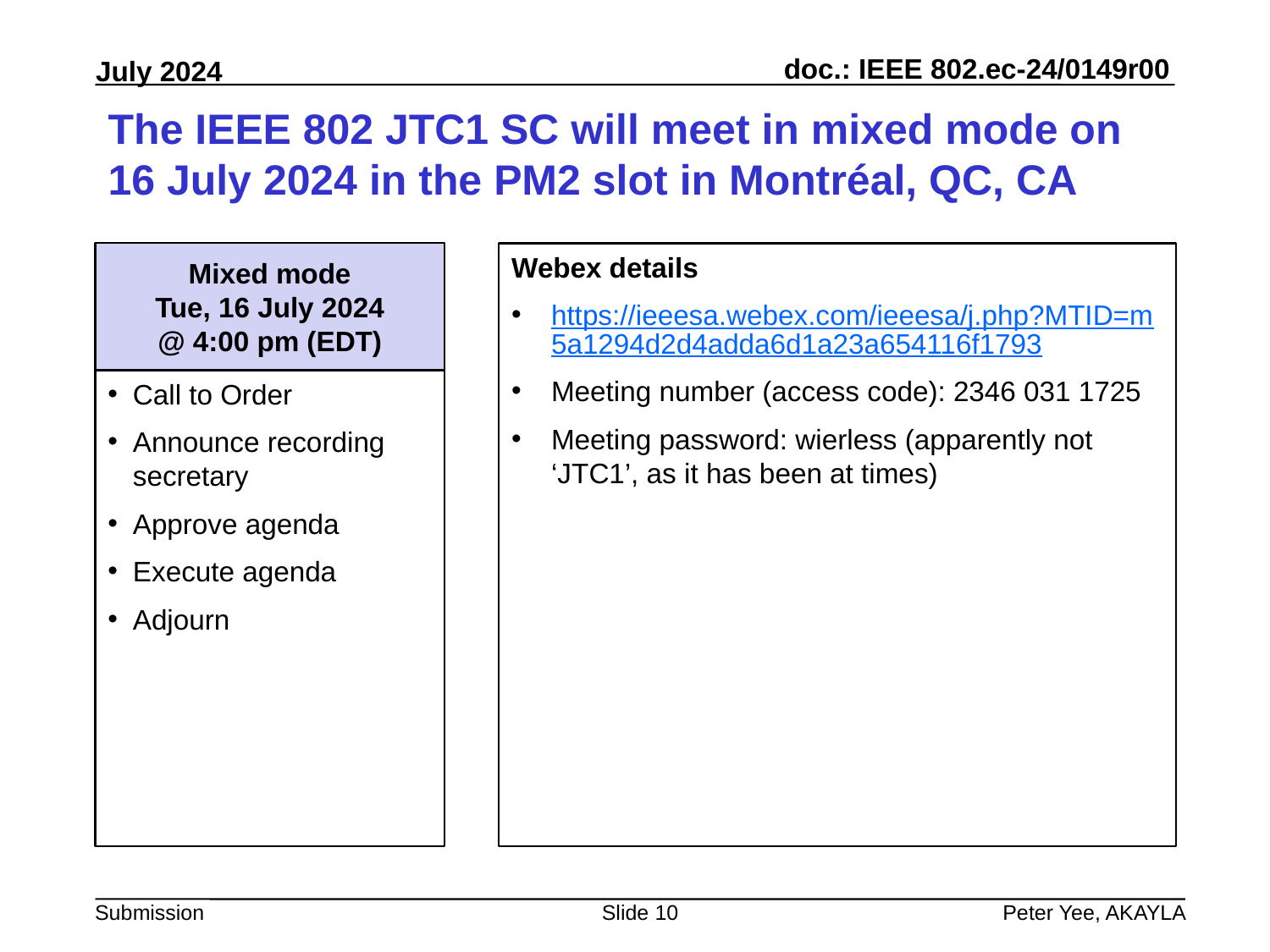

# The IEEE 802 JTC1 SC will meet in mixed mode on 16 July 2024 in the PM2 slot in Montréal, QC, CA
Mixed mode
Tue, 16 July 2024
@ 4:00 pm (EDT)
Webex details
https://ieeesa.webex.com/ieeesa/j.php?MTID=m5a1294d2d4adda6d1a23a654116f1793
Meeting number (access code): 2346 031 1725
Meeting password: wierless (apparently not ‘JTC1’, as it has been at times)
Call to Order
Announce recording secretary
Approve agenda
Execute agenda
Adjourn
Slide 10
Peter Yee, AKAYLA